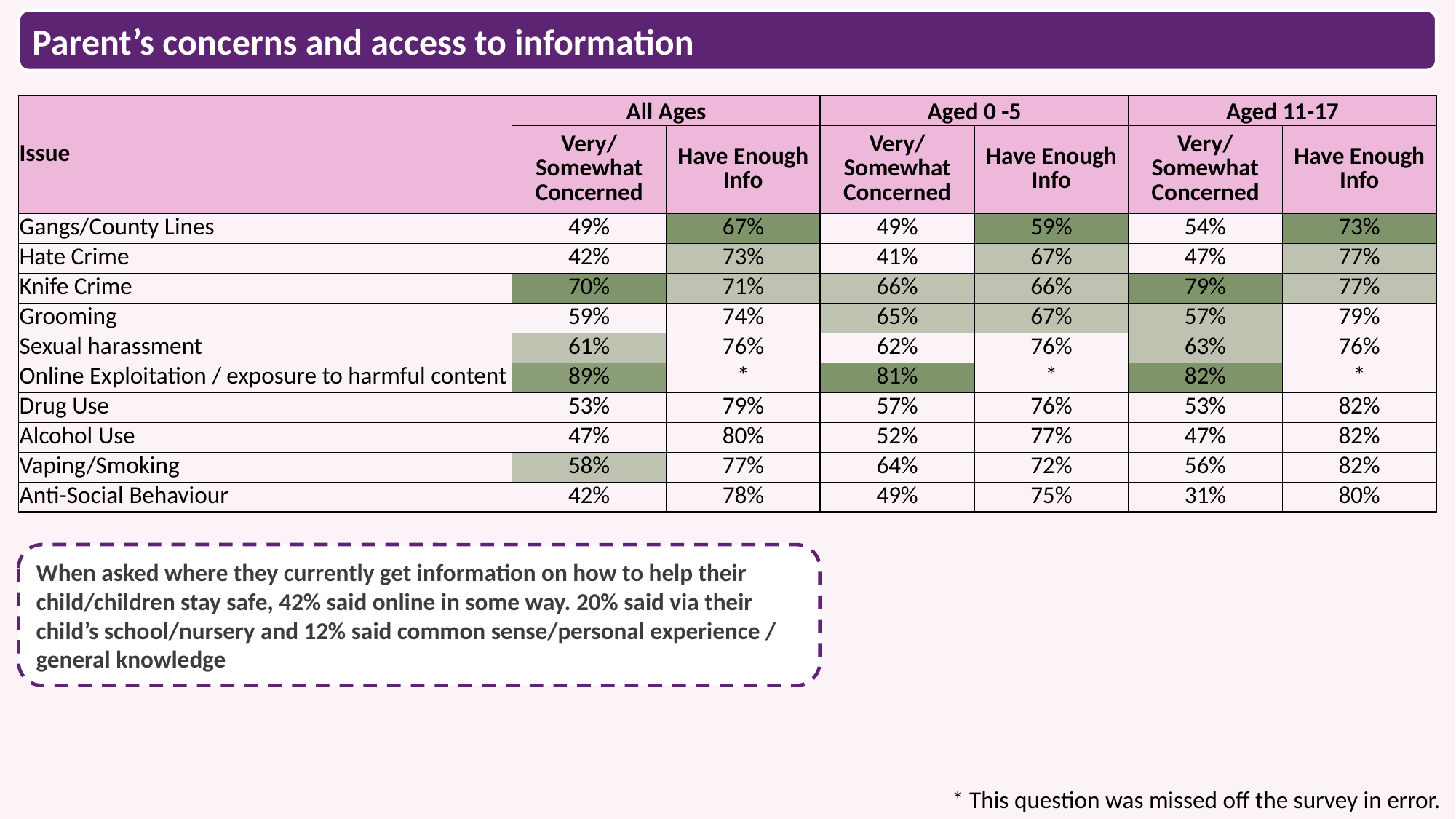

Parent’s concerns and access to information
| Issue | All Ages |  | Aged 0 -5 |  | Aged 11-17 |  |
| --- | --- | --- | --- | --- | --- | --- |
|  | Very/Somewhat Concerned | Have Enough Info | Very/Somewhat Concerned | Have Enough Info | Very/Somewhat Concerned | Have Enough Info |
| Gangs/County Lines | 49% | 67% | 49% | 59% | 54% | 73% |
| Hate Crime | 42% | 73% | 41% | 67% | 47% | 77% |
| Knife Crime | 70% | 71% | 66% | 66% | 79% | 77% |
| Grooming | 59% | 74% | 65% | 67% | 57% | 79% |
| Sexual harassment | 61% | 76% | 62% | 76% | 63% | 76% |
| Online Exploitation / exposure to harmful content | 89% | \* | 81% | \* | 82% | \* |
| Drug Use | 53% | 79% | 57% | 76% | 53% | 82% |
| Alcohol Use | 47% | 80% | 52% | 77% | 47% | 82% |
| Vaping/Smoking | 58% | 77% | 64% | 72% | 56% | 82% |
| Anti-Social Behaviour | 42% | 78% | 49% | 75% | 31% | 80% |
When asked where they currently get information on how to help their child/children stay safe, 42% said online in some way. 20% said via their child’s school/nursery and 12% said common sense/personal experience / general knowledge
* This question was missed off the survey in error.